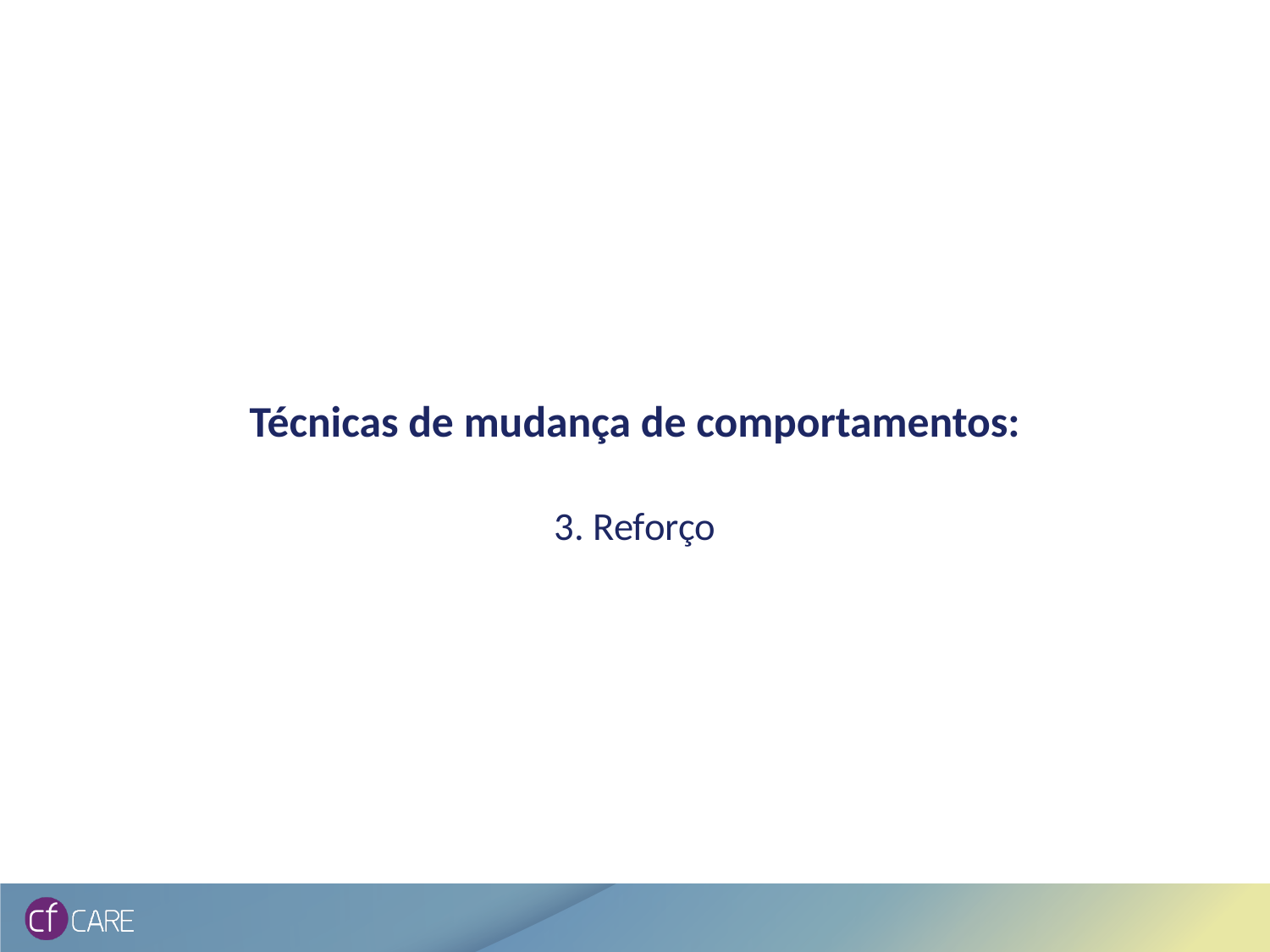

# Técnicas de mudança de comportamentos: 3. Reforço